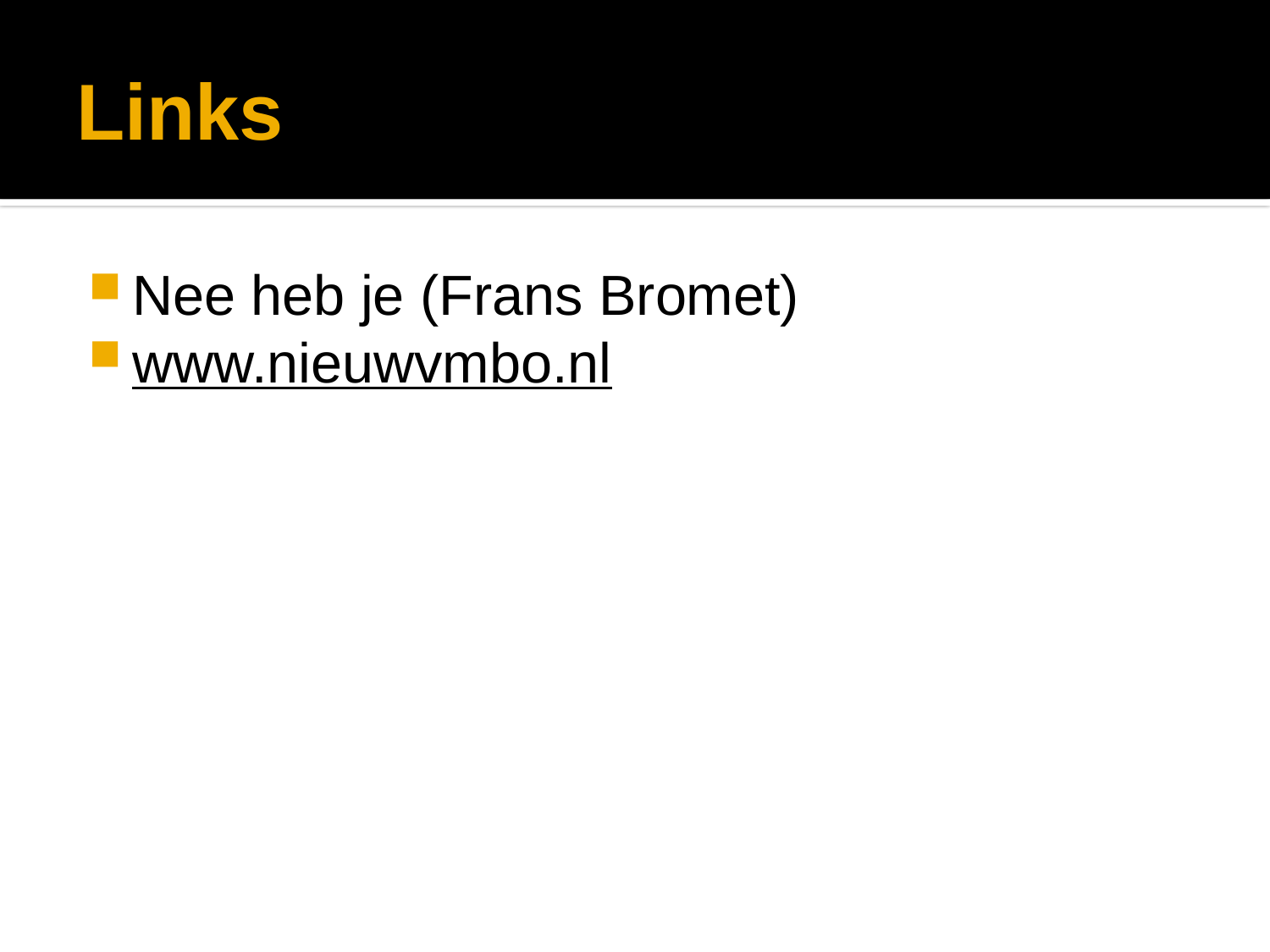

# Links
Nee heb je (Frans Bromet)
www.nieuwvmbo.nl